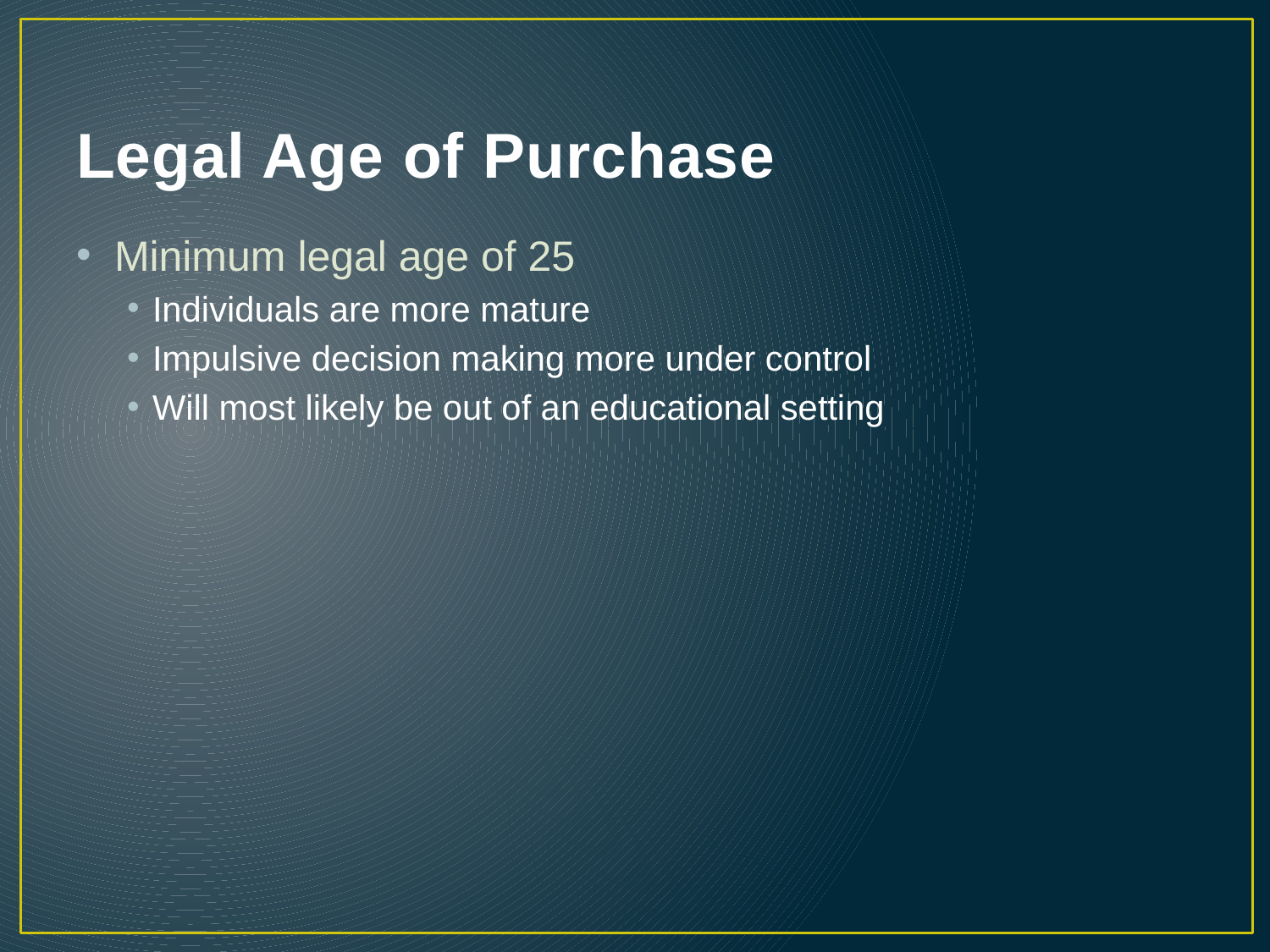

# Legal Age of Purchase
Minimum legal age of 25
Individuals are more mature
Impulsive decision making more under control
Will most likely be out of an educational setting